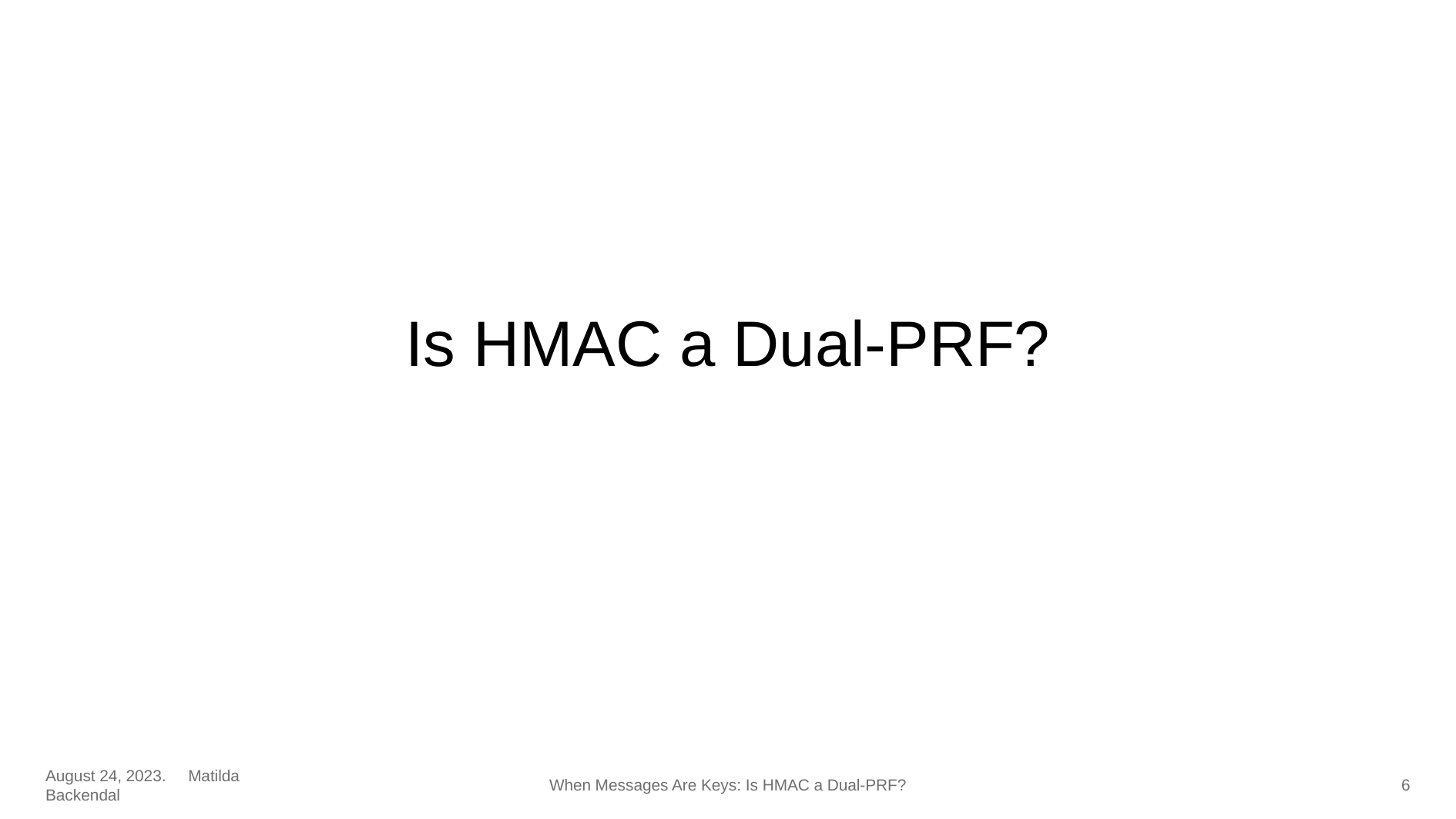

# Is HMAC a Dual-PRF?
6
August 24, 2023.     Matilda Backendal